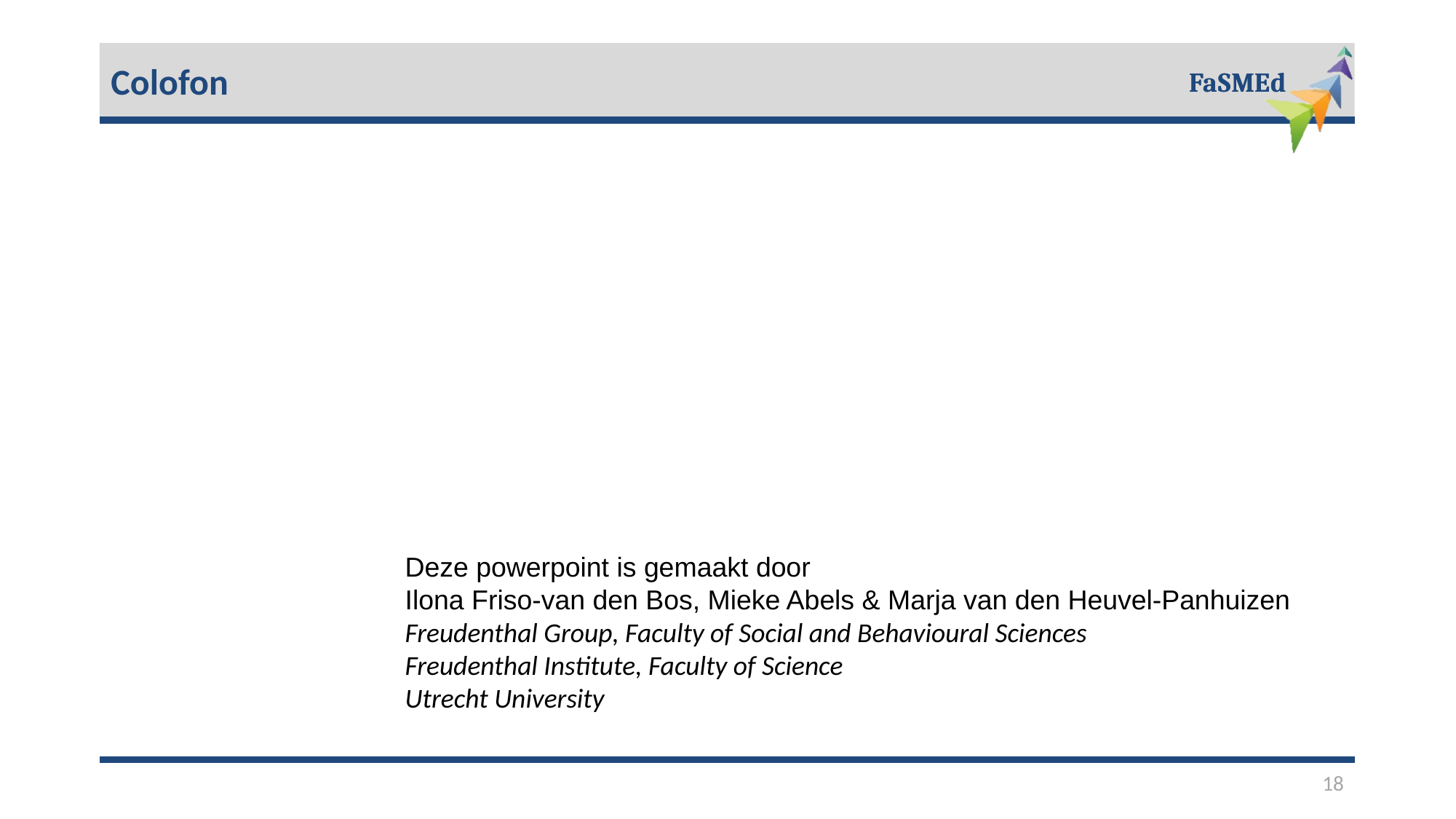

Colofon
Deze powerpoint is gemaakt door
Ilona Friso-van den Bos, Mieke Abels & Marja van den Heuvel-Panhuizen
Freudenthal Group, Faculty of Social and Behavioural Sciences
Freudenthal Institute, Faculty of Science
Utrecht University